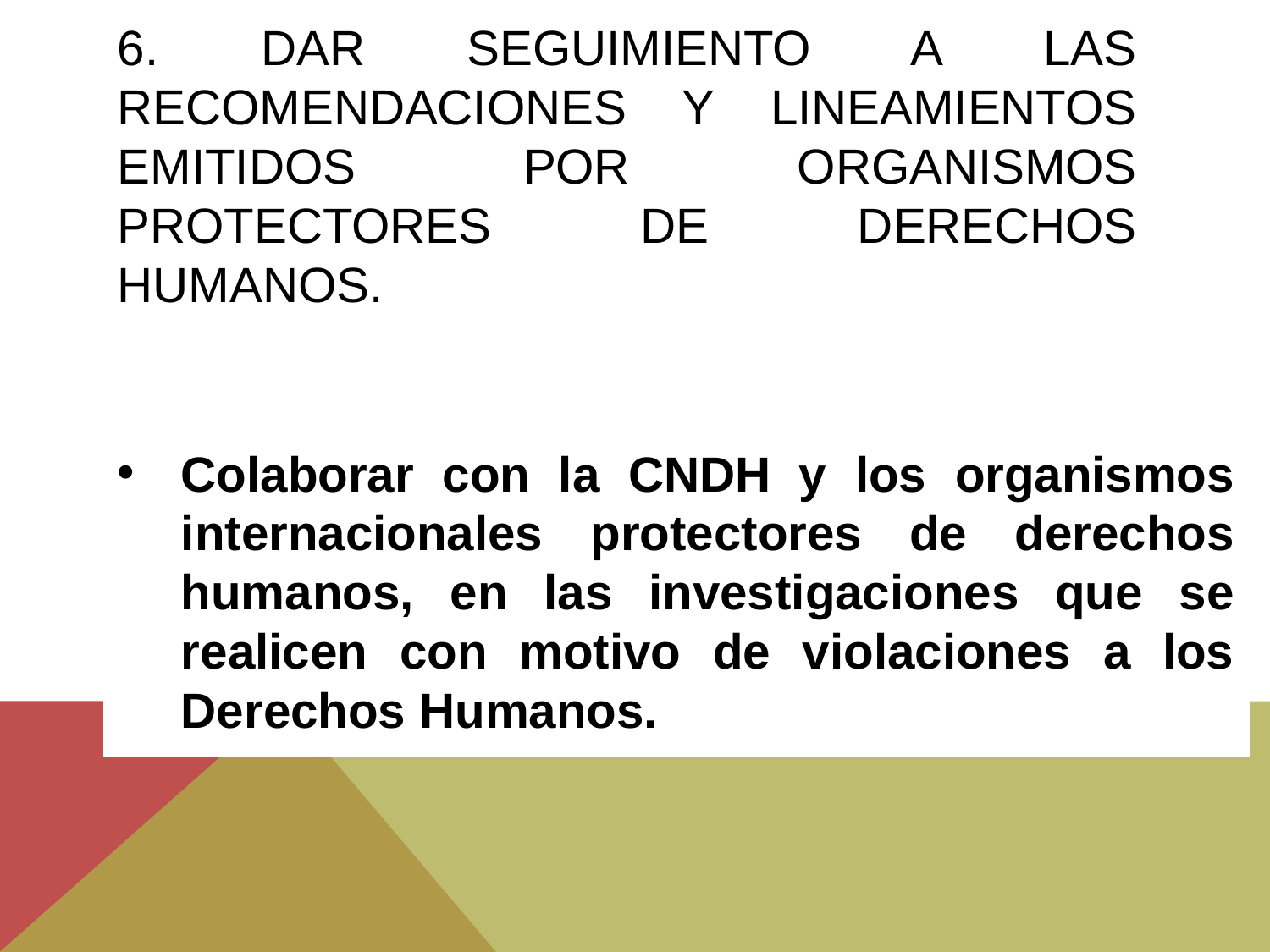

# 6. Dar Seguimiento a las recomendaciones y lineamientos emitidos por organismos protectores de Derechos Humanos.
Colaborar con la CNDH y los organismos internacionales protectores de derechos humanos, en las investigaciones que se realicen con motivo de violaciones a los Derechos Humanos.